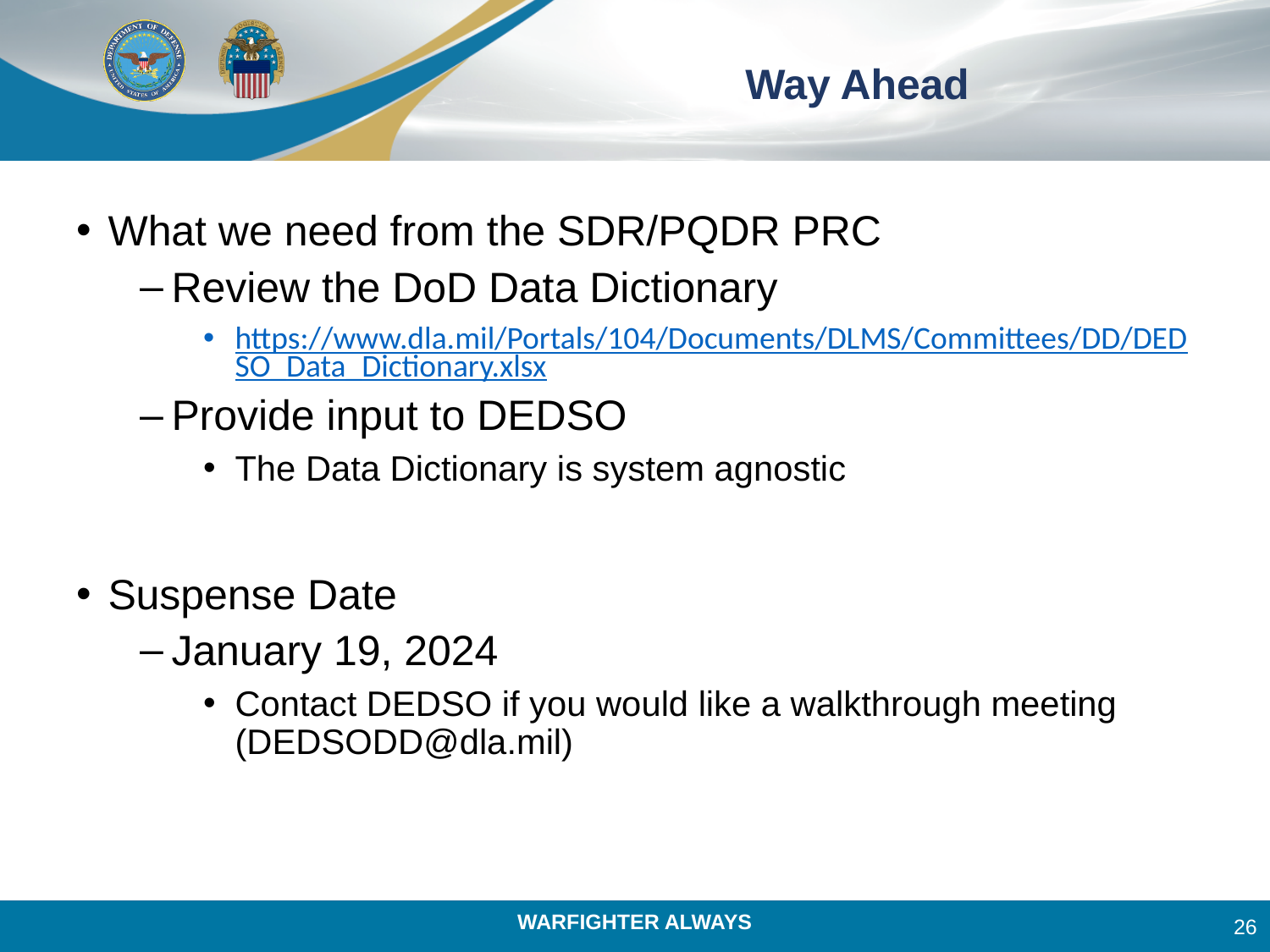

# Way Ahead
What we need from the SDR/PQDR PRC
Review the DoD Data Dictionary
https://www.dla.mil/Portals/104/Documents/DLMS/Committees/DD/DEDSO_Data_Dictionary.xlsx
Provide input to DEDSO
The Data Dictionary is system agnostic

Suspense Date
January 19, 2024
Contact DEDSO if you would like a walkthrough meeting (DEDSODD@dla.mil)

26